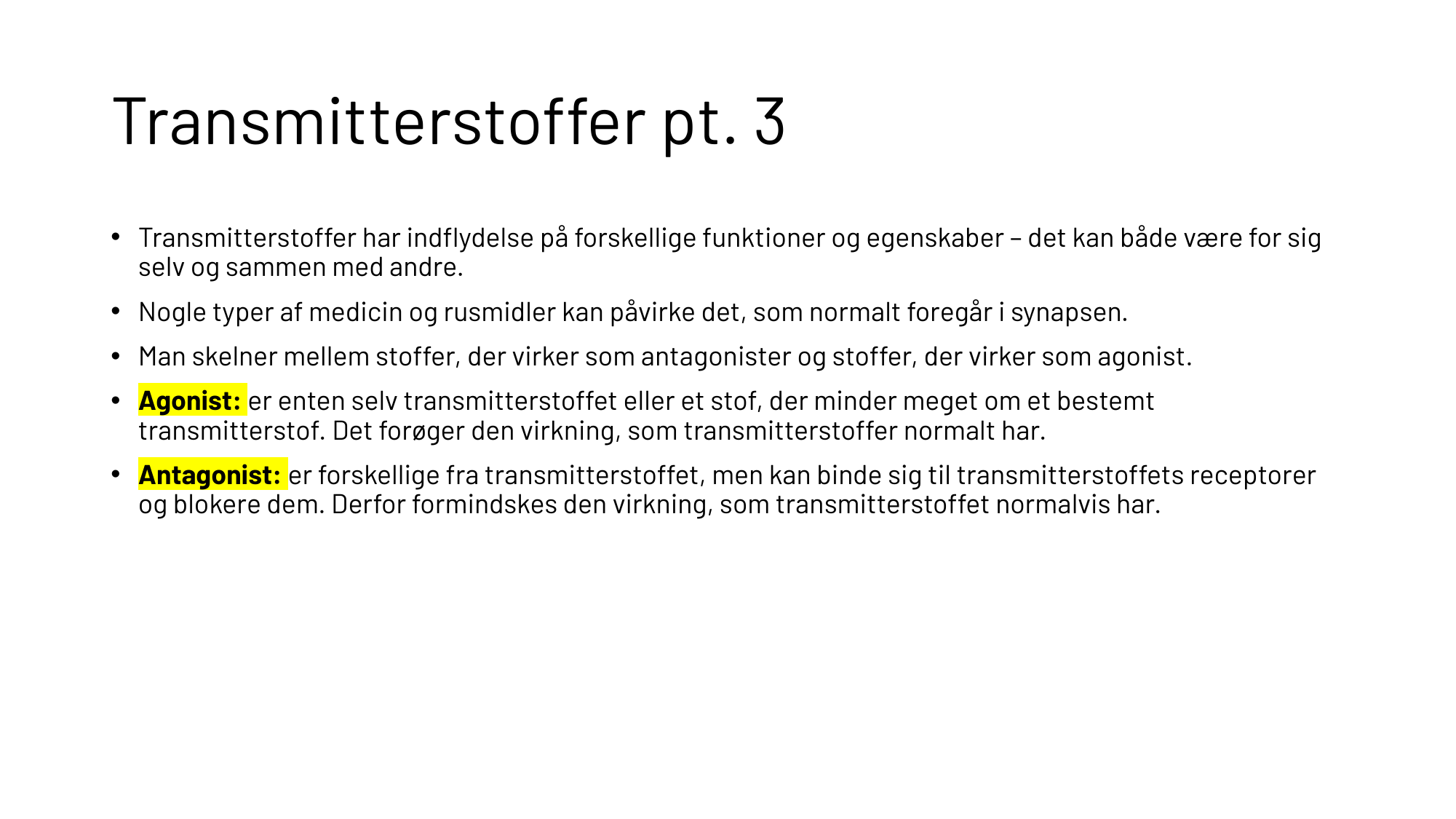

# Transmitterstoffer pt. 3
Transmitterstoffer har indflydelse på forskellige funktioner og egenskaber – det kan både være for sig selv og sammen med andre.
Nogle typer af medicin og rusmidler kan påvirke det, som normalt foregår i synapsen.
Man skelner mellem stoffer, der virker som antagonister og stoffer, der virker som agonist.
Agonist: er enten selv transmitterstoffet eller et stof, der minder meget om et bestemt transmitterstof. Det forøger den virkning, som transmitterstoffer normalt har.
Antagonist: er forskellige fra transmitterstoffet, men kan binde sig til transmitterstoffets receptorer og blokere dem. Derfor formindskes den virkning, som transmitterstoffet normalvis har.